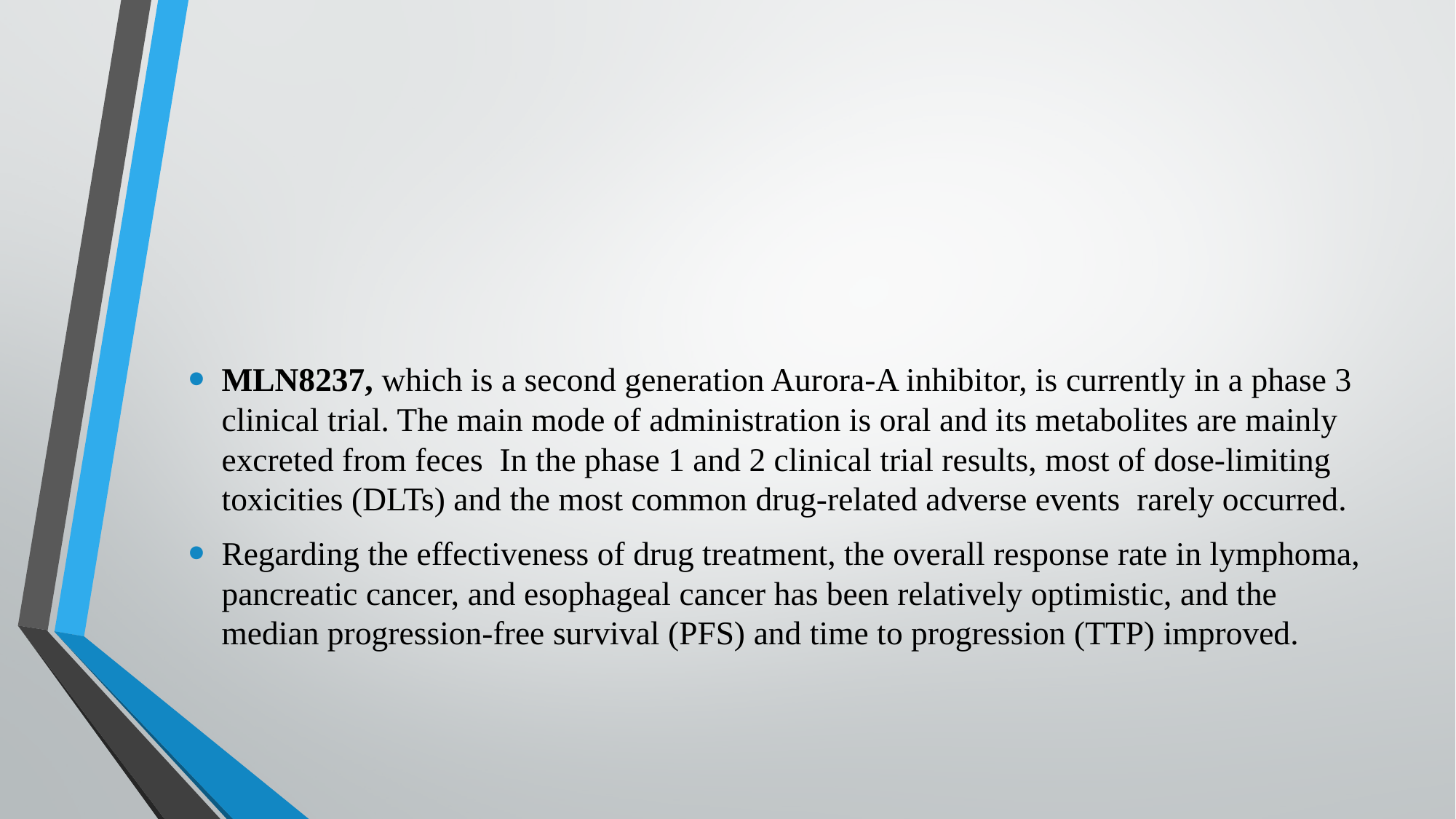

#
MLN8237, which is a second generation Aurora-A inhibitor, is currently in a phase 3 clinical trial. The main mode of administration is oral and its metabolites are mainly excreted from feces  In the phase 1 and 2 clinical trial results, most of dose-limiting toxicities (DLTs) and the most common drug-related adverse events  rarely occurred.
Regarding the effectiveness of drug treatment, the overall response rate in lymphoma, pancreatic cancer, and esophageal cancer has been relatively optimistic, and the median progression-free survival (PFS) and time to progression (TTP) improved.